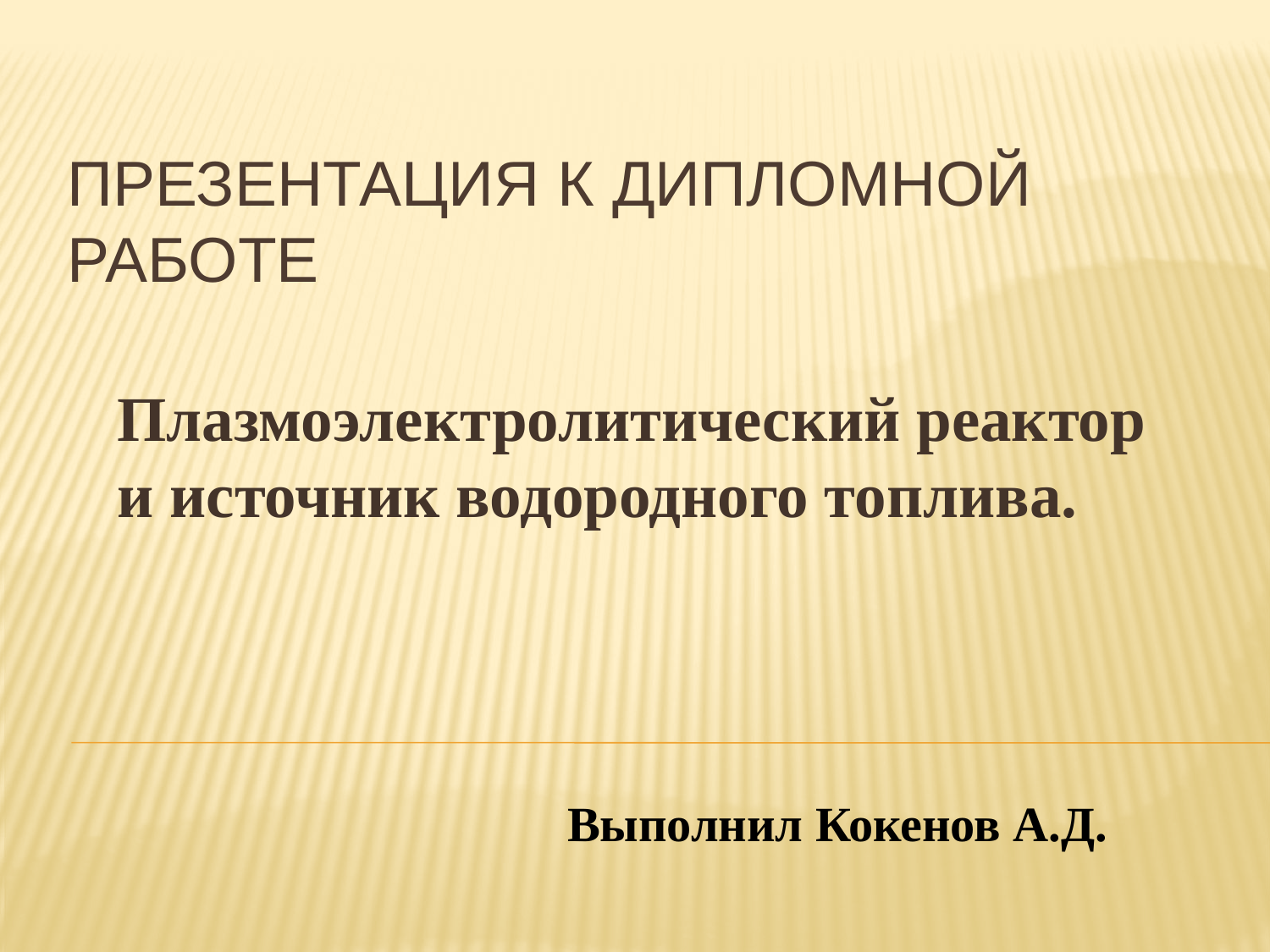

# Презентация к дипломной работе
Плазмоэлектролитический реактор и источник водородного топлива.
Выполнил Кокенов А.Д.